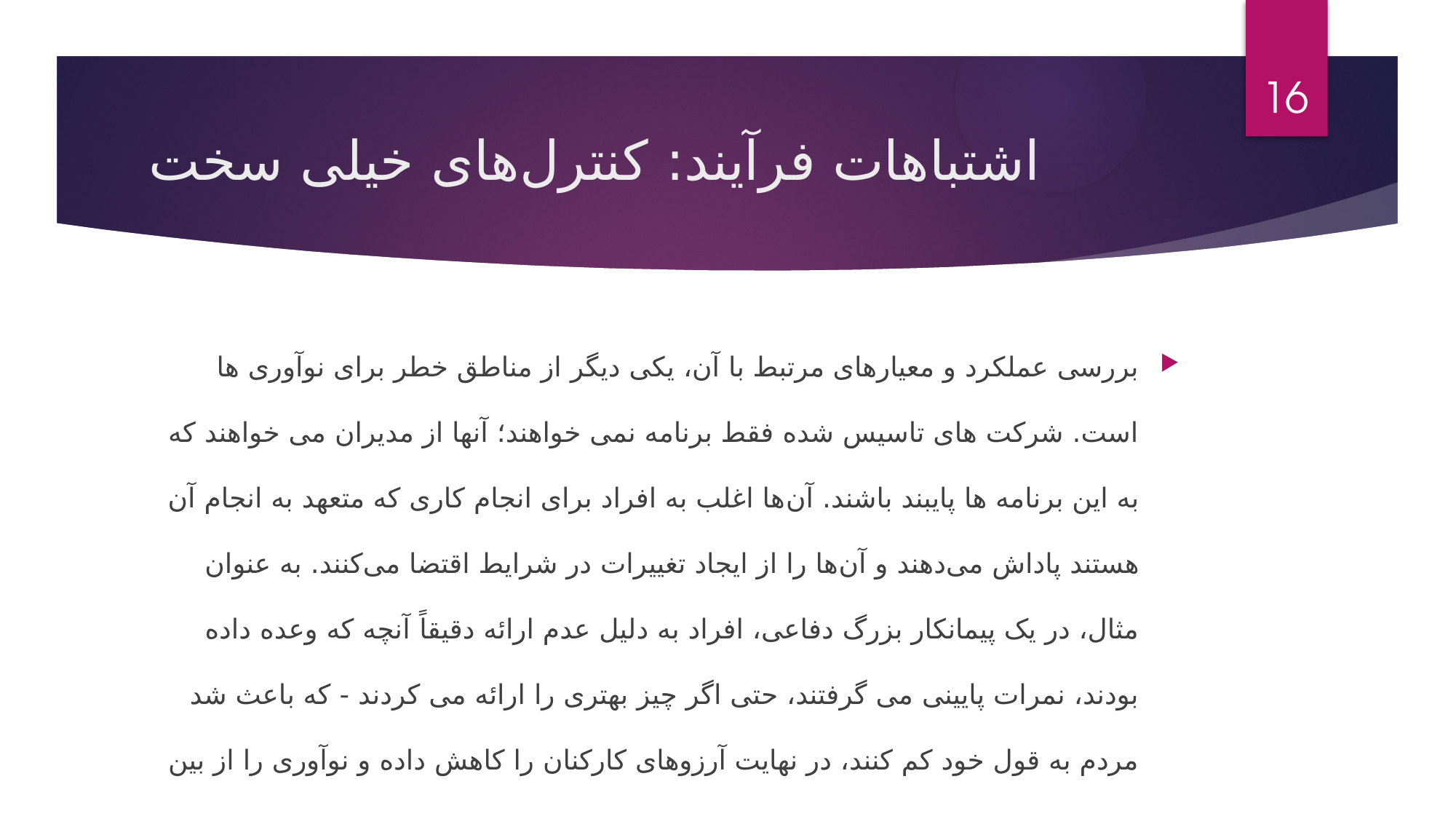

16
# اشتباهات فرآیند: کنترل‌های خیلی سخت
بررسی عملکرد و معیارهای مرتبط با آن، یکی دیگر از مناطق خطر برای نوآوری ها است. شرکت های تاسیس شده فقط برنامه نمی خواهند؛ آنها از مدیران می خواهند که به این برنامه ها پایبند باشند. آن‌ها اغلب به افراد برای انجام کاری که متعهد به انجام آن هستند پاداش می‌دهند و آن‌ها را از ایجاد تغییرات در شرایط اقتضا می‌کنند. به عنوان مثال، در یک پیمانکار بزرگ دفاعی، افراد به دلیل عدم ارائه دقیقاً آنچه که وعده داده بودند، نمرات پایینی می گرفتند، حتی اگر چیز بهتری را ارائه می کردند - که باعث شد مردم به قول خود کم کنند، در نهایت آرزوهای کارکنان را کاهش داده و نوآوری را از بین می برد.